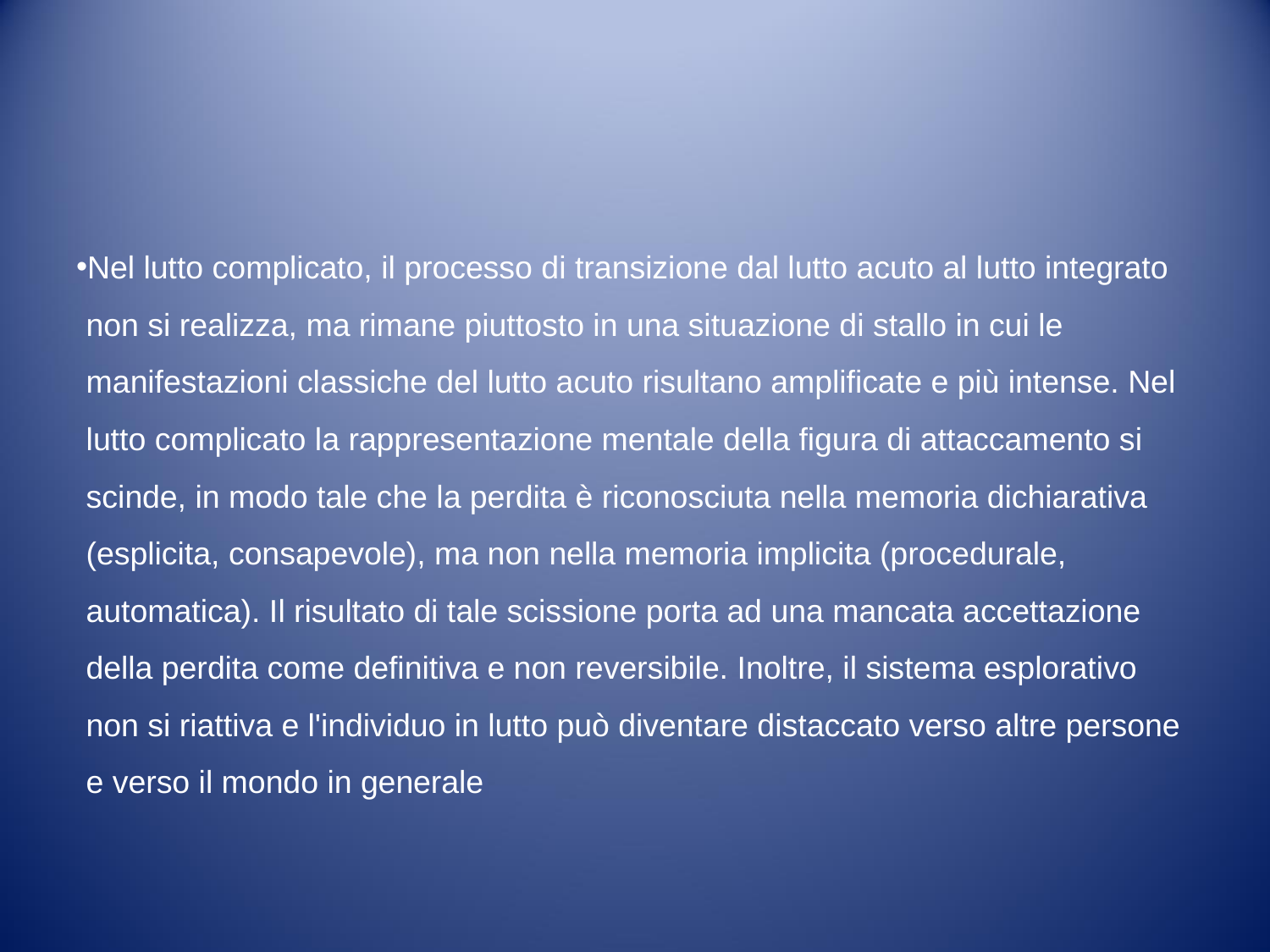

#
Nel lutto complicato, il processo di transizione dal lutto acuto al lutto integrato non si realizza, ma rimane piuttosto in una situazione di stallo in cui le manifestazioni classiche del lutto acuto risultano amplificate e più intense. Nel lutto complicato la rappresentazione mentale della figura di attaccamento si scinde, in modo tale che la perdita è riconosciuta nella memoria dichiarativa (esplicita, consapevole), ma non nella memoria implicita (procedurale, automatica). Il risultato di tale scissione porta ad una mancata accettazione della perdita come definitiva e non reversibile. Inoltre, il sistema esplorativo non si riattiva e l'individuo in lutto può diventare distaccato verso altre persone e verso il mondo in generale